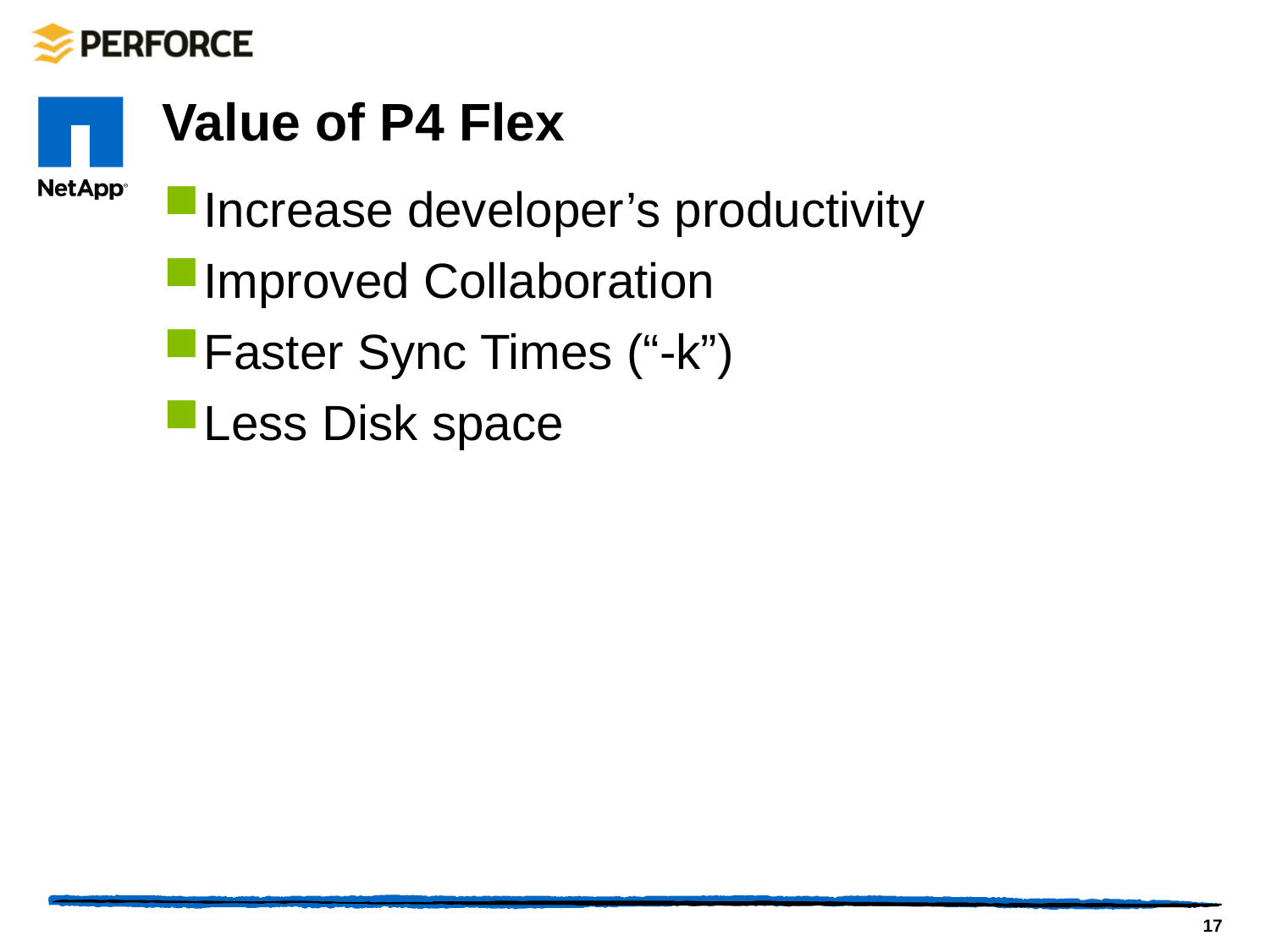

# Value of P4 Flex
Increase developer’s productivity
Improved Collaboration
Faster Sync Times (“-k”)
Less Disk space

17